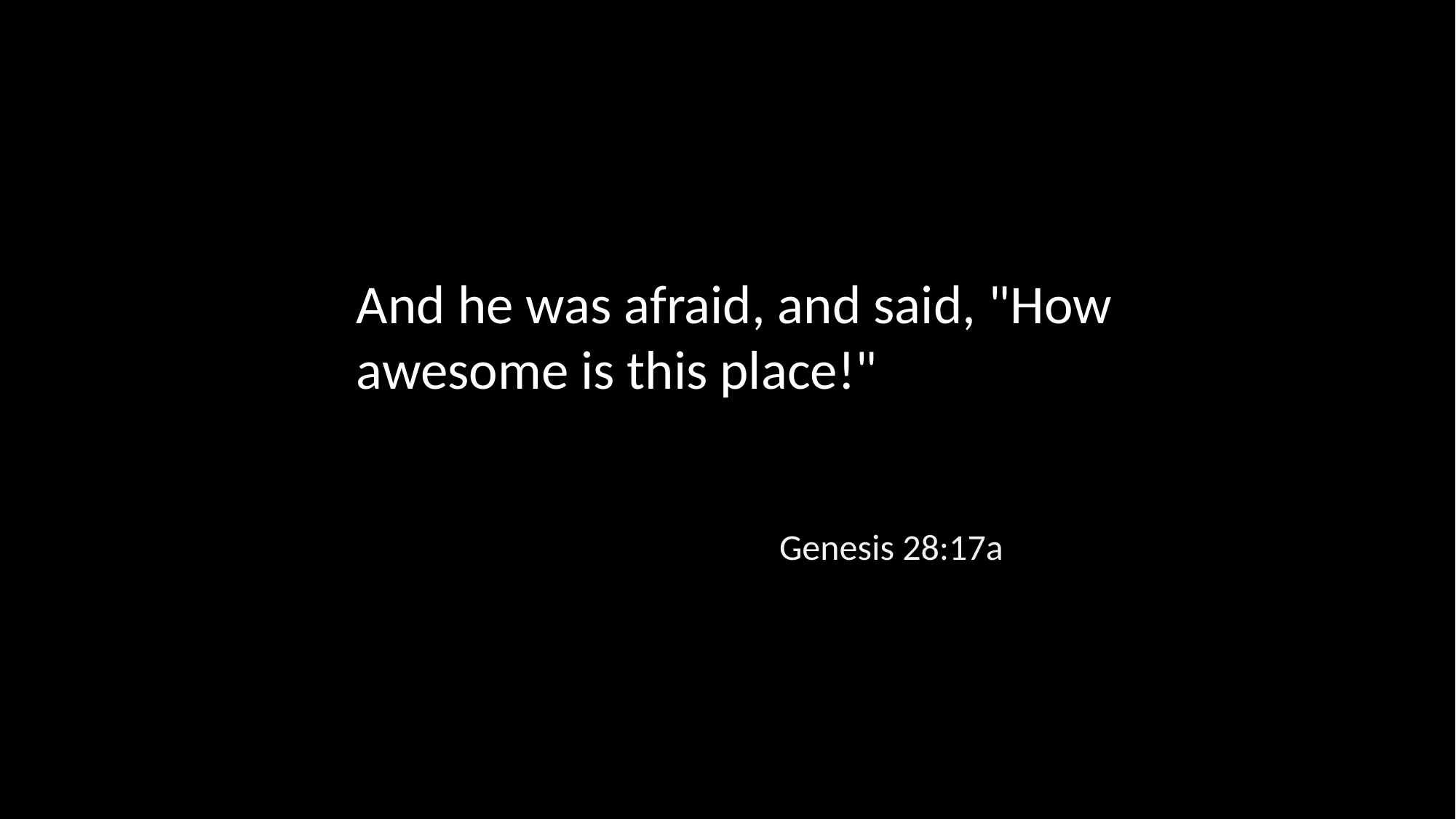

And he was afraid, and said, "How awesome is this place!"
Genesis 28:17a